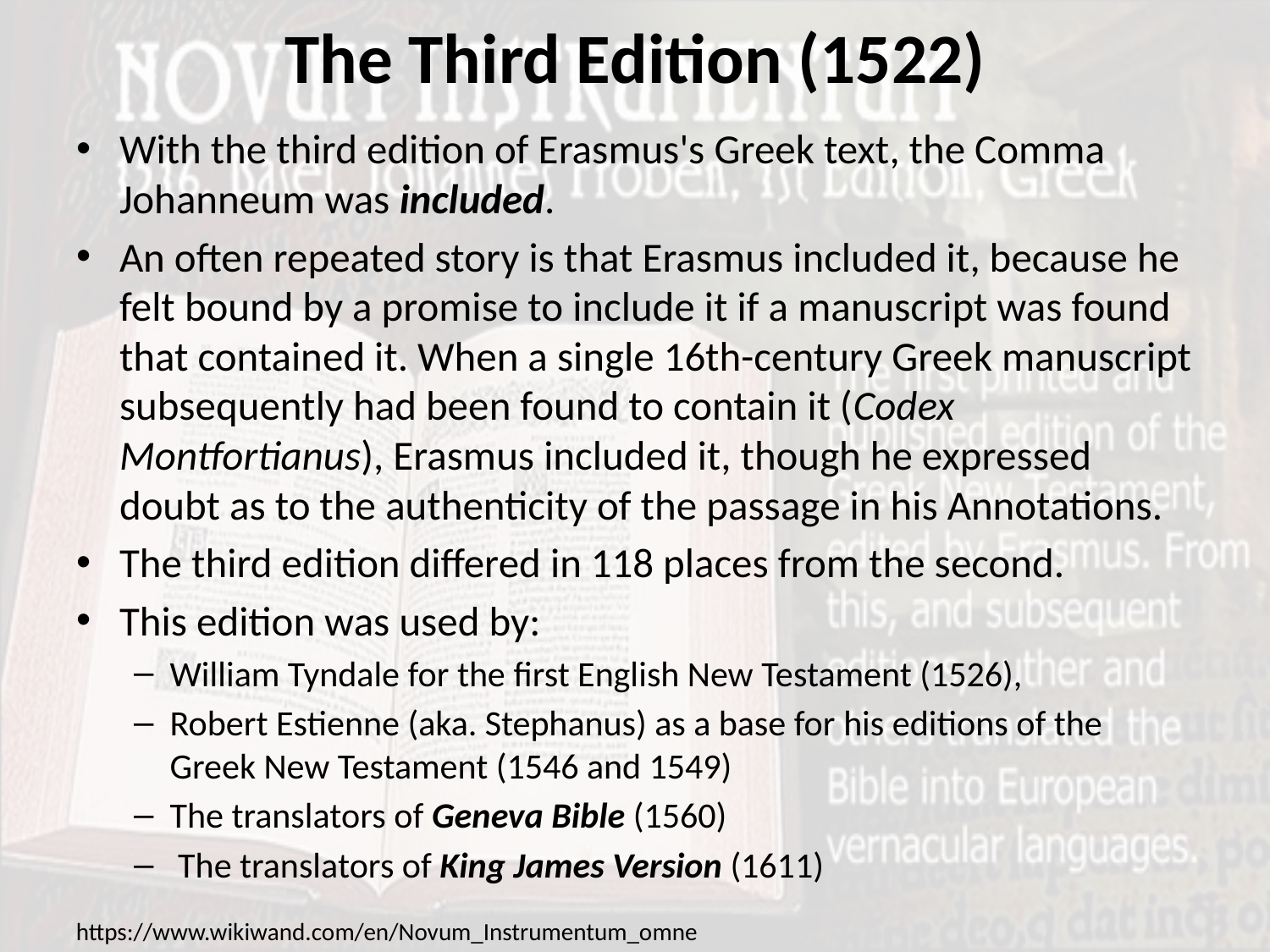

# The Third Edition (1522)
With the third edition of Erasmus's Greek text, the Comma Johanneum was included.
An often repeated story is that Erasmus included it, because he felt bound by a promise to include it if a manuscript was found that contained it. When a single 16th-century Greek manuscript subsequently had been found to contain it (Codex Montfortianus), Erasmus included it, though he expressed doubt as to the authenticity of the passage in his Annotations.
The third edition differed in 118 places from the second.
This edition was used by:
William Tyndale for the first English New Testament (1526),
Robert Estienne (aka. Stephanus) as a base for his editions of the Greek New Testament (1546 and 1549)
The translators of Geneva Bible (1560)
 The translators of King James Version (1611)
https://www.wikiwand.com/en/Novum_Instrumentum_omne